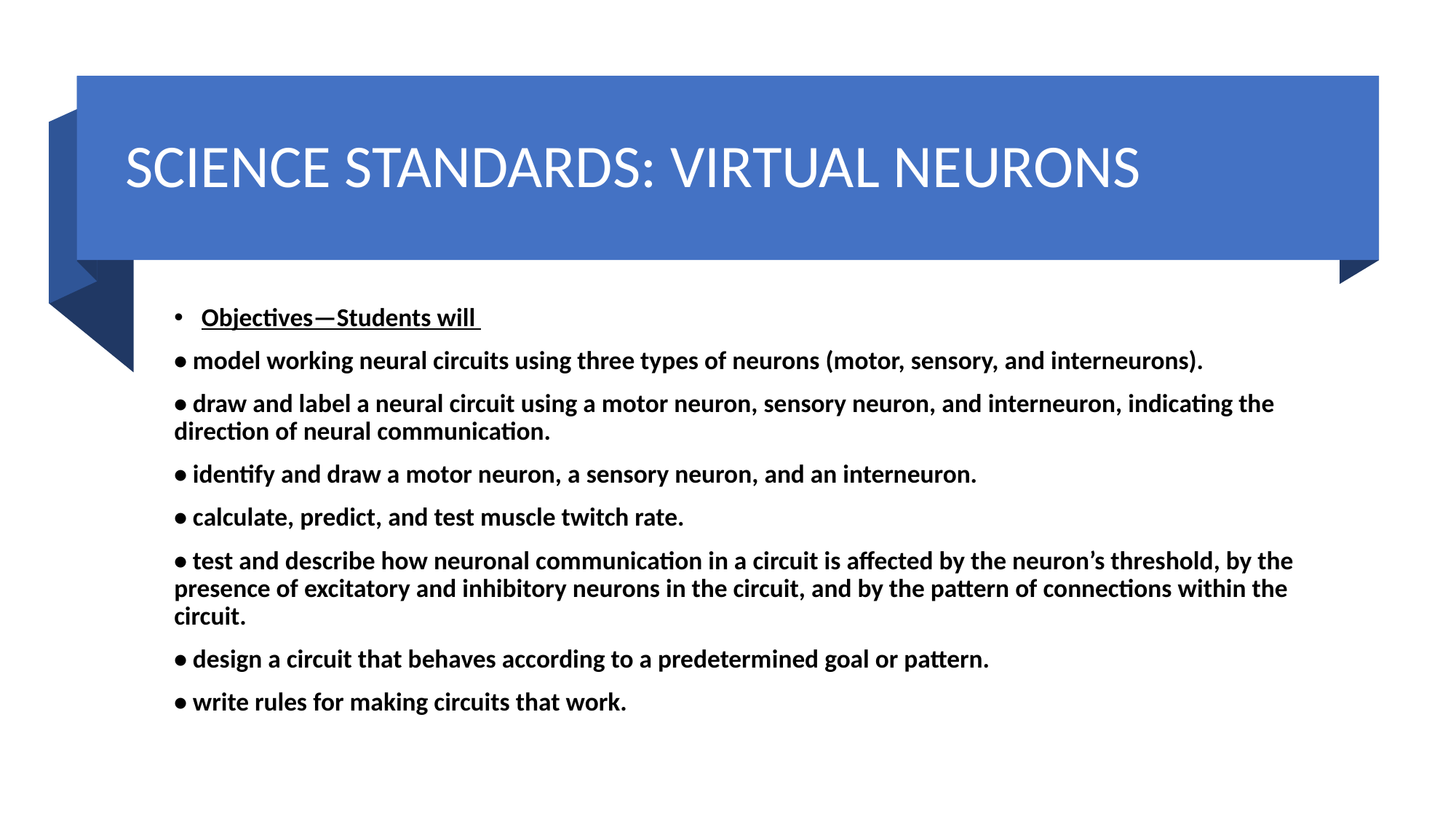

# SCIENCE STANDARDS: VIRTUAL NEURONS

Objectives—Students will
• model working neural circuits using three types of neurons (motor, sensory, and interneurons).
• draw and label a neural circuit using a motor neuron, sensory neuron, and interneuron, indicating the direction of neural communication.
• identify and draw a motor neuron, a sensory neuron, and an interneuron.
• calculate, predict, and test muscle twitch rate.
• test and describe how neuronal communication in a circuit is affected by the neuron’s threshold, by the presence of excitatory and inhibitory neurons in the circuit, and by the pattern of connections within the circuit.
• design a circuit that behaves according to a predetermined goal or pattern.
• write rules for making circuits that work.